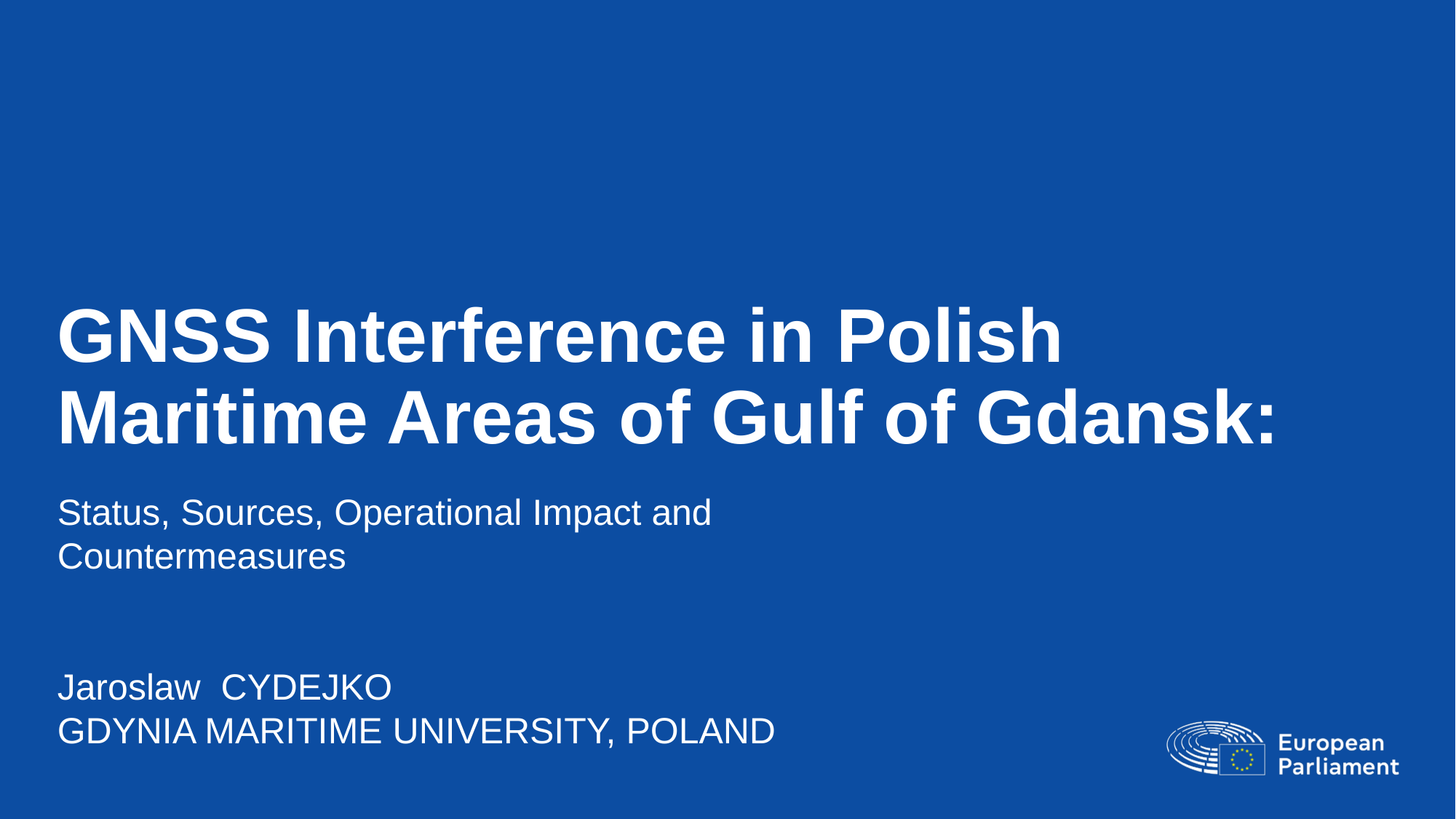

# GNSS Interference in Polish Maritime Areas of Gulf of Gdansk:
Status, Sources, Operational Impact and Countermeasures

Jaroslaw  CYDEJKO
GDYNIA MARITIME UNIVERSITY, POLAND